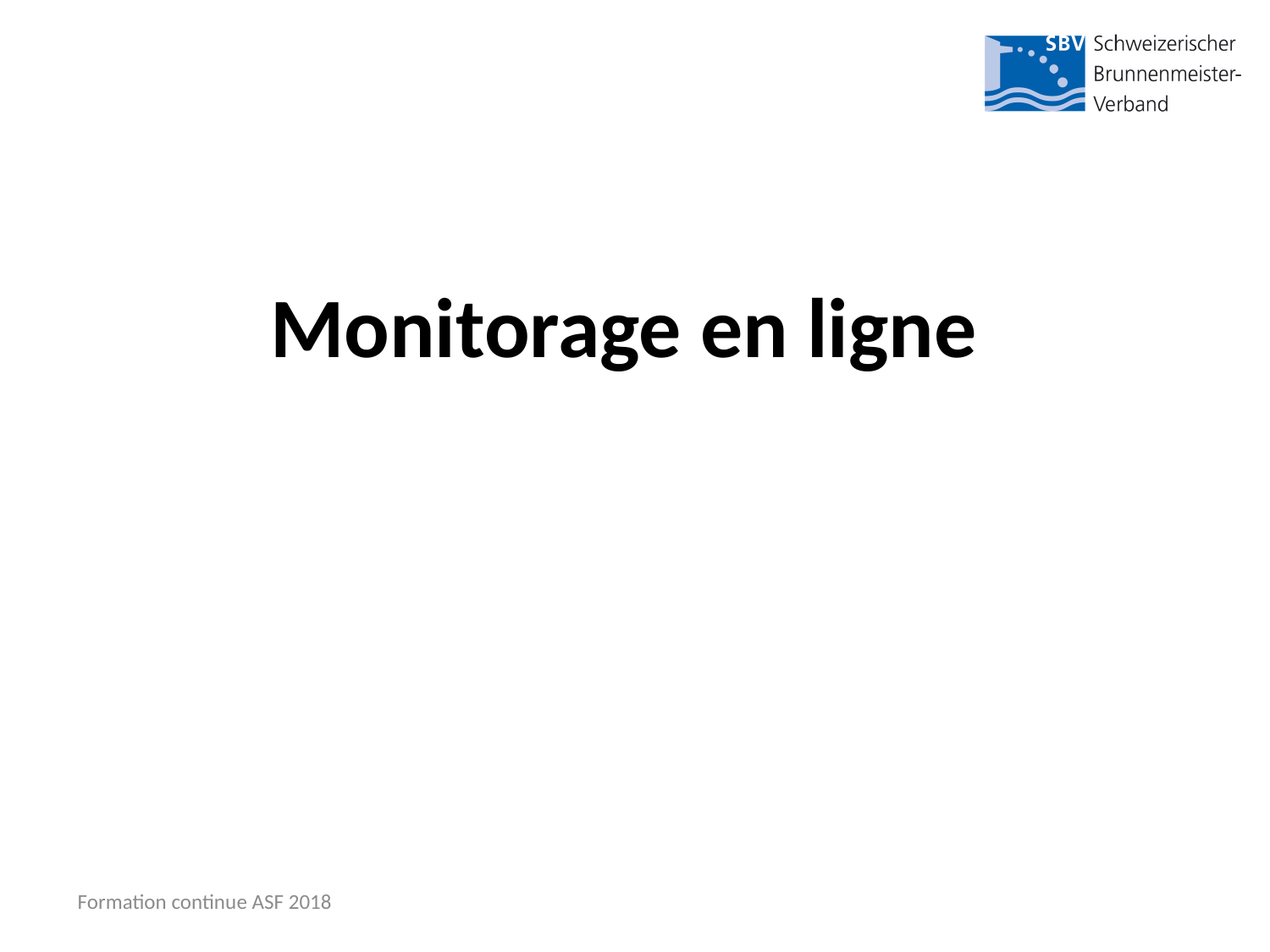

#
Monitorage en ligne

Formation continue ASF 2018